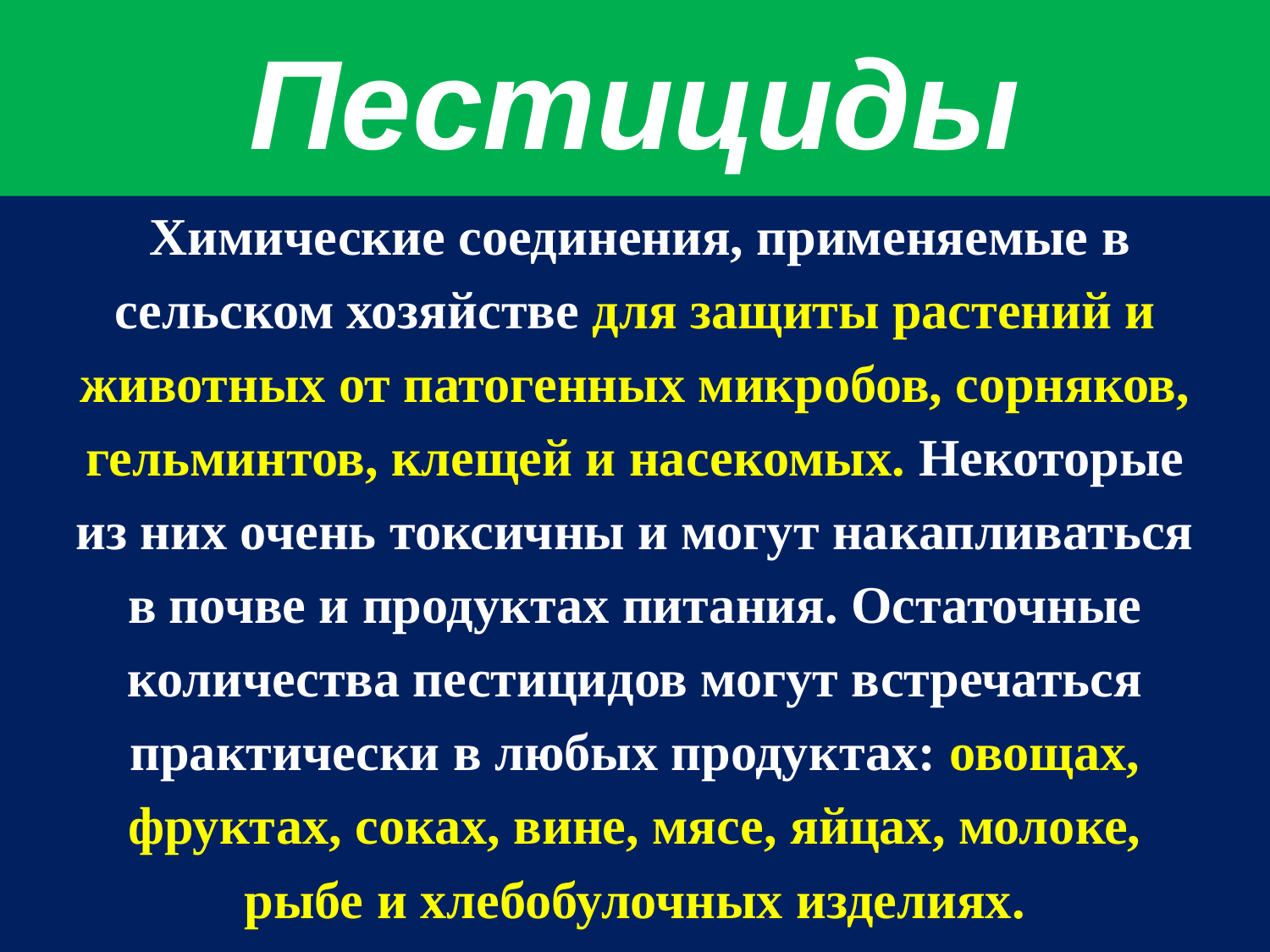

# Пестициды
 Химические соединения, применяемые в
сельском хозяйстве для защиты растений и
животных от патогенных микробов, сорняков,
гельминтов, клещей и насекомых. Некоторые
из них очень токсичны и могут накапливаться
в почве и продуктах питания. Остаточные
количества пестицидов могут встречаться
практически в любых продуктах: овощах,
фруктах, соках, вине, мясе, яйцах, молоке,
рыбе и хлебобулочных изделиях.